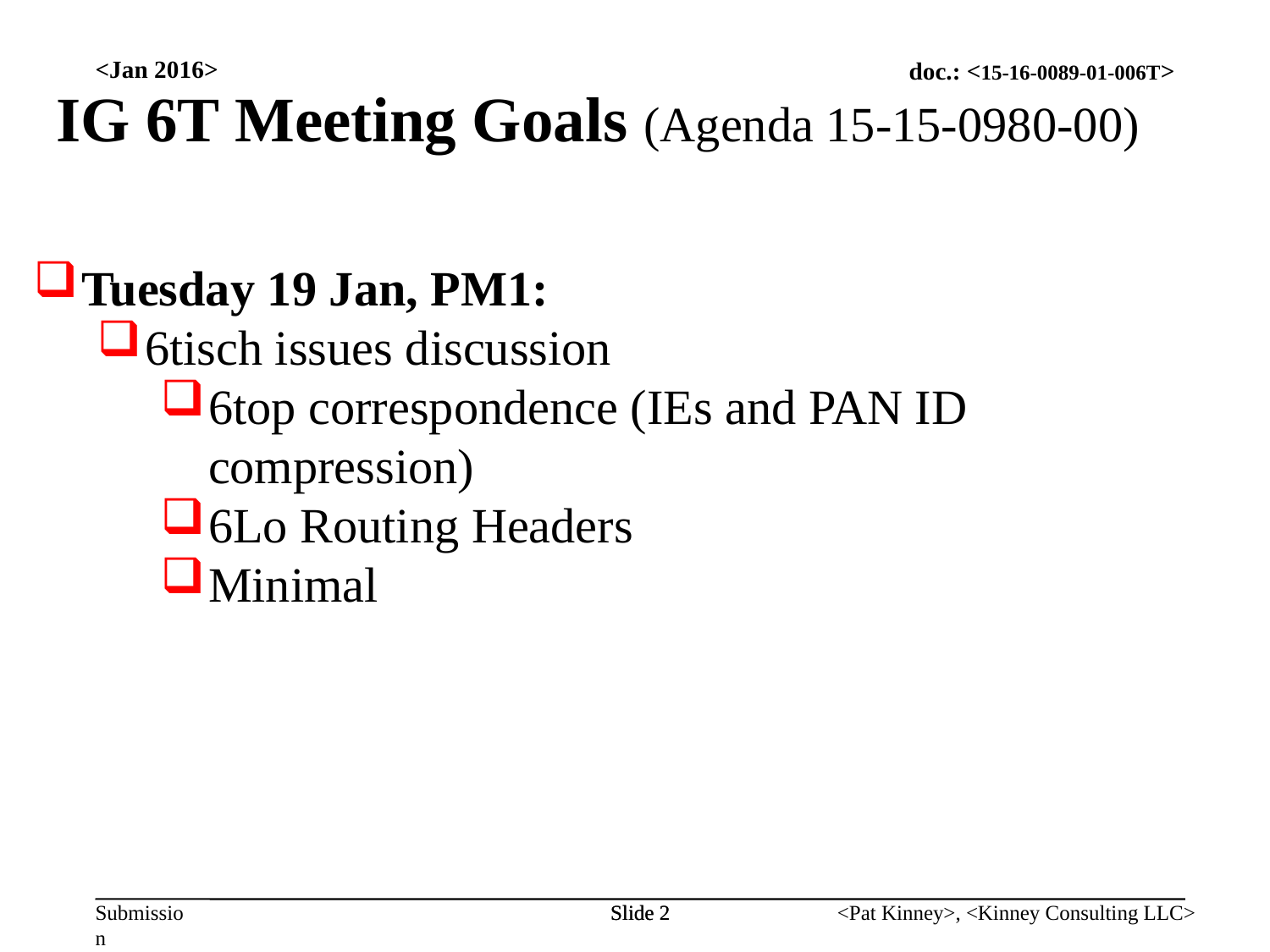

<Jan 2016>
IG 6T Meeting Goals (Agenda 15-15-0980-00)
Tuesday 19 Jan, PM1:
6tisch issues discussion
6top correspondence (IEs and PAN ID compression)
6Lo Routing Headers
Minimal

Slide 2
Slide 2
<Pat Kinney>, <Kinney Consulting LLC>